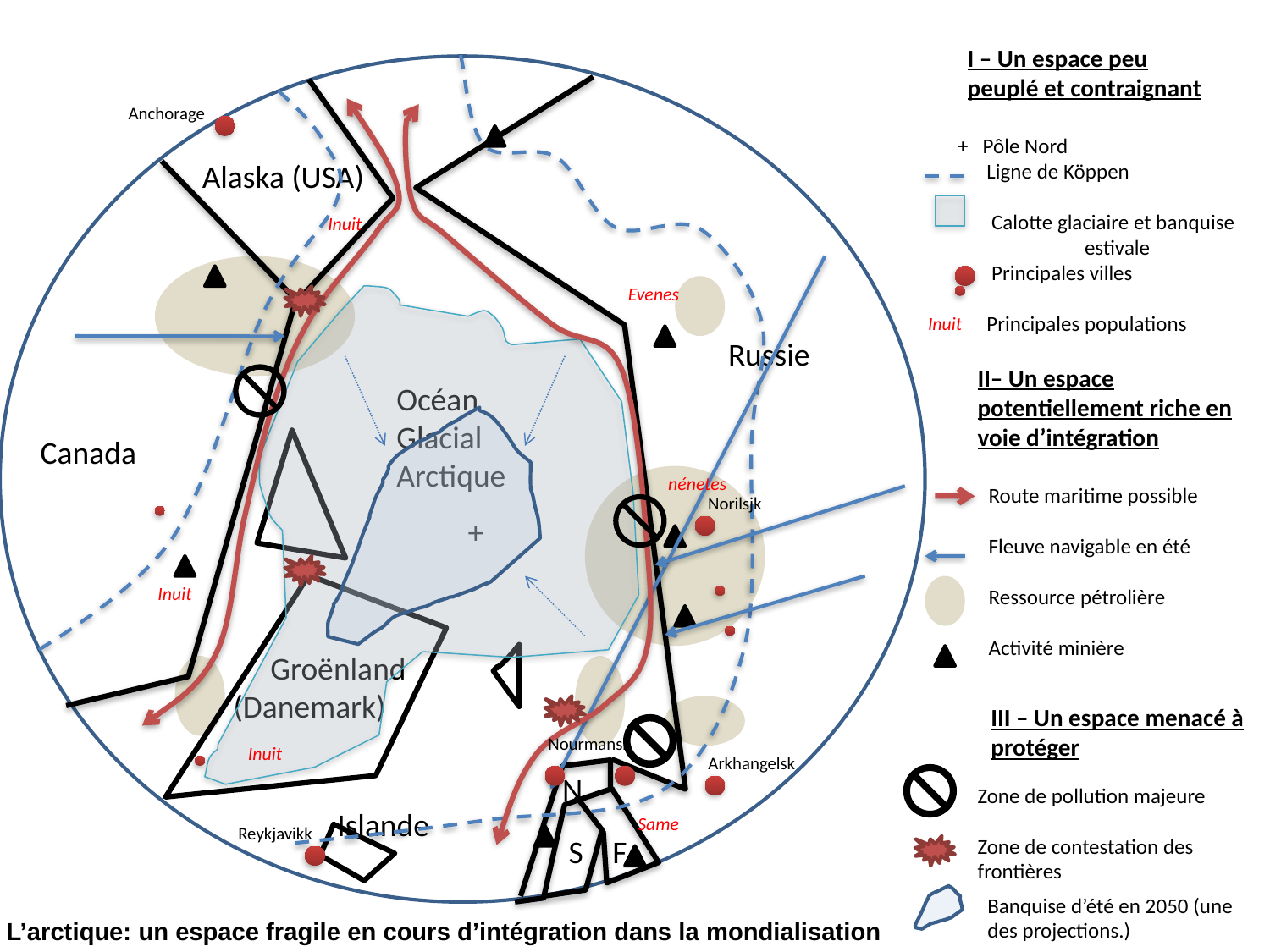

I – Un espace peu peuplé et contraignant

Alaska (USA)

Russie
Océan Glacial Arctique
Canada

         Groënland
 (Danemark)

N

Islande

S
F
Anchorage

Norilsjk

Nourmansk
Arkhangelsk

Reykjavikk

+   Pôle Nord
      Ligne de Köppen

       Calotte glaciaire et banquise         	estivale
       Principales villes

      Principales populations

Inuit
Evenes
Inuit
nénetes
Inuit
Inuit
Same

Banquise d’été en 2050 (une des projections.)
II– Un espace potentiellement riche en voie d’intégration

Route maritime possible

Fleuve navigable en été

Ressource pétrolière

Activité minière

+
III – Un espace menacé à protéger
Zone de pollution majeure

Zone de contestation des frontières
L’arctique: un espace fragile en cours d’intégration dans la mondialisation